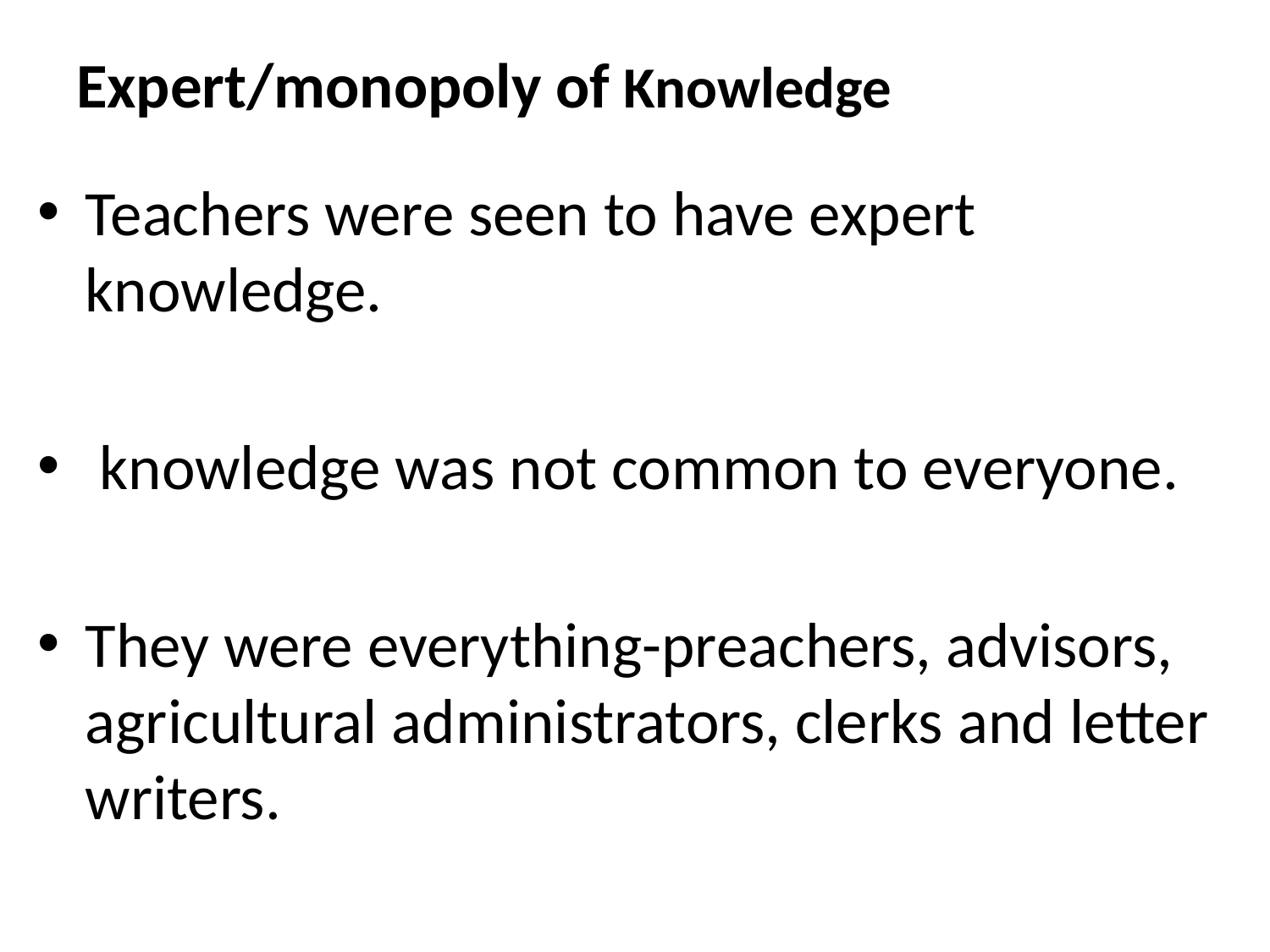

# Expert/monopoly of Knowledge
Teachers were seen to have expert knowledge.

 knowledge was not common to everyone.

They were everything-preachers, advisors, agricultural administrators, clerks and letter writers.